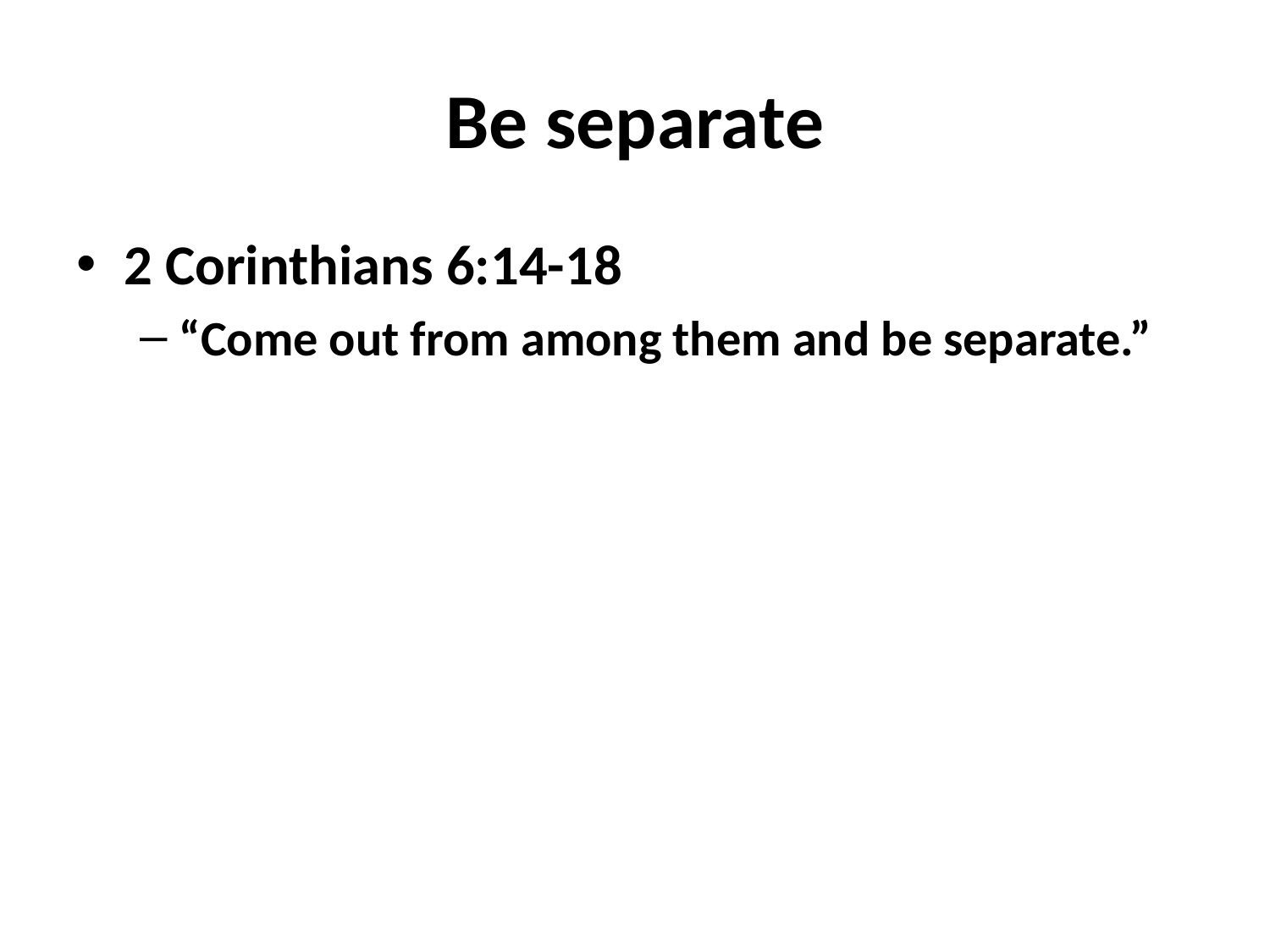

# Be separate
2 Corinthians 6:14-18
“Come out from among them and be separate.”